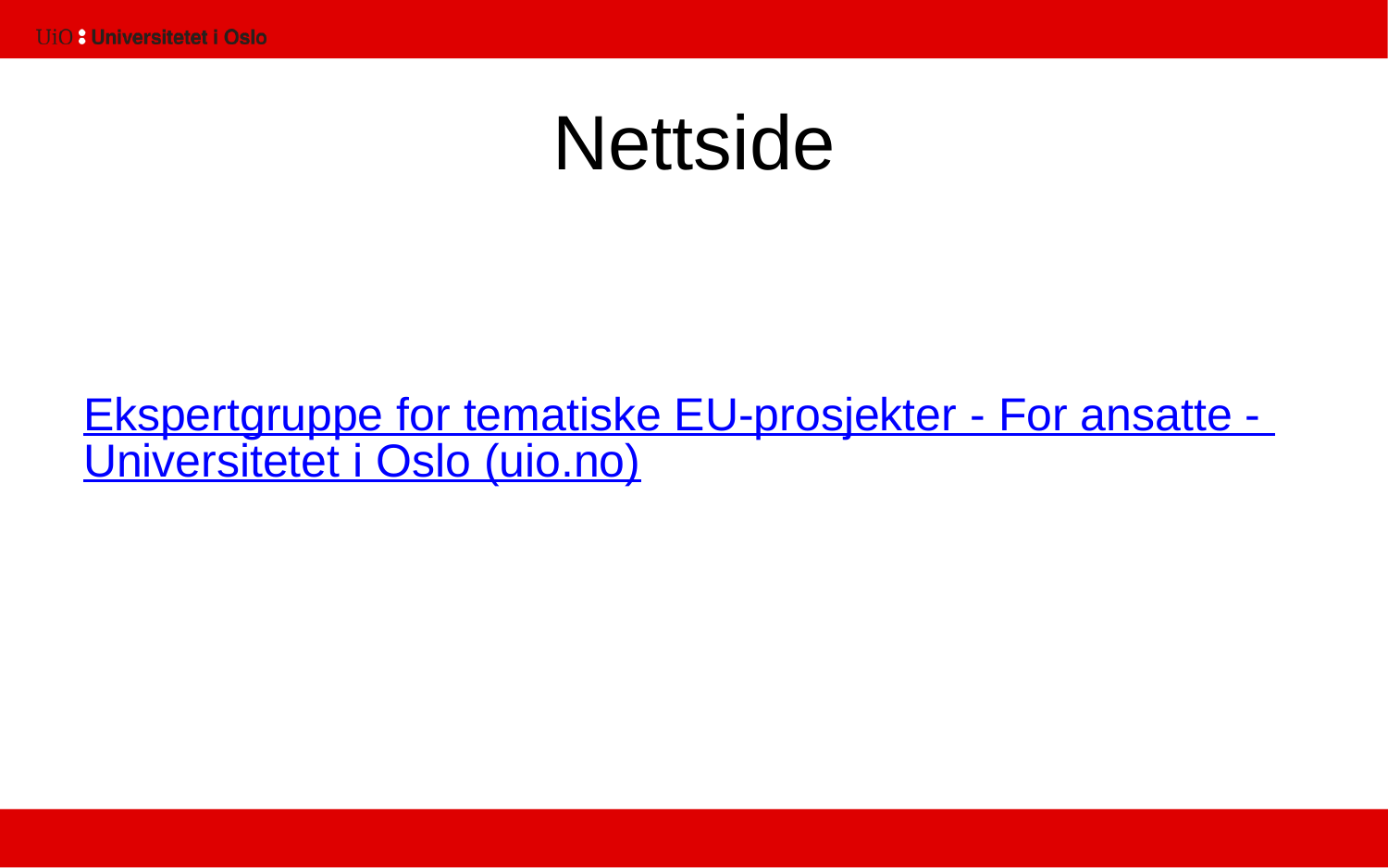

# Nettside

Ekspertgruppe for tematiske EU-prosjekter - For ansatte - Universitetet i Oslo (uio.no)